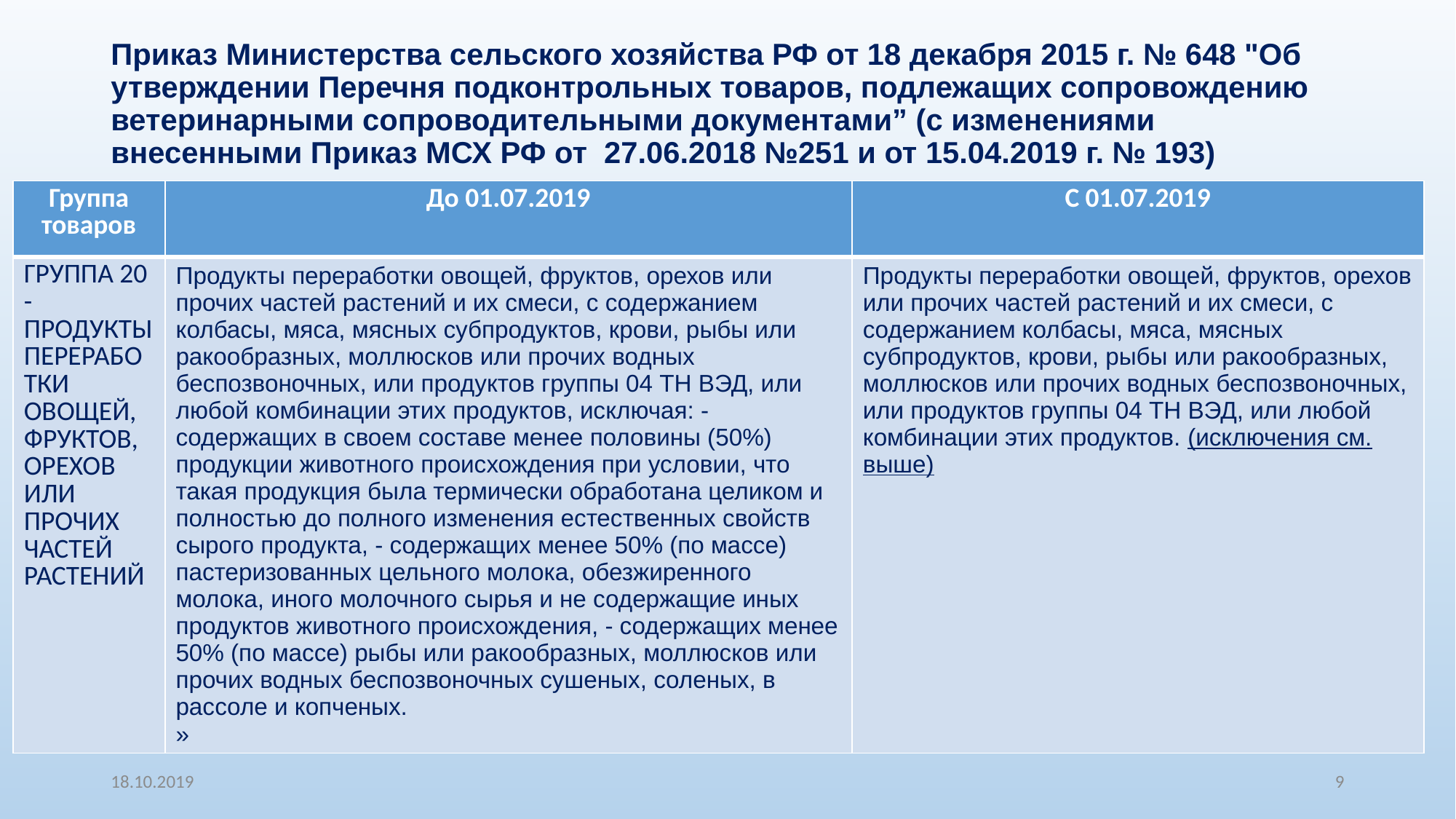

# Приказ Министерства сельского хозяйства РФ от 18 декабря 2015 г. № 648 "Об утверждении Перечня подконтрольных товаров, подлежащих сопровождению ветеринарными сопроводительными документами” (с изменениями внесенными Приказ МСХ РФ от  27.06.2018 №251 и от 15.04.2019 г. № 193)
| Группа товаров | До 01.07.2019 | С 01.07.2019 |
| --- | --- | --- |
| ГРУППА 20 - ПРОДУКТЫ ПЕРЕРАБОТКИ ОВОЩЕЙ, ФРУКТОВ, ОРЕХОВ ИЛИ ПРОЧИХ ЧАСТЕЙ РАСТЕНИЙ | Продукты переработки овощей, фруктов, орехов или прочих частей растений и их смеси, с содержанием колбасы, мяса, мясных субпродуктов, крови, рыбы или ракообразных, моллюсков или прочих водных беспозвоночных, или продуктов группы 04 ТН ВЭД, или любой комбинации этих продуктов, исключая: - содержащих в своем составе менее половины (50%) продукции животного происхождения при условии, что такая продукция была термически обработана целиком и полностью до полного изменения естественных свойств сырого продукта, - содержащих менее 50% (по массе) пастеризованных цельного молока, обезжиренного молока, иного молочного сырья и не содержащие иных продуктов животного происхождения, - содержащих менее 50% (по массе) рыбы или ракообразных, моллюсков или прочих водных беспозвоночных сушеных, соленых, в рассоле и копченых. » | Продукты переработки овощей, фруктов, орехов или прочих частей растений и их смеси, с содержанием колбасы, мяса, мясных субпродуктов, крови, рыбы или ракообразных, моллюсков или прочих водных беспозвоночных, или продуктов группы 04 ТН ВЭД, или любой комбинации этих продуктов. (исключения см. выше) |
18.10.2019
9